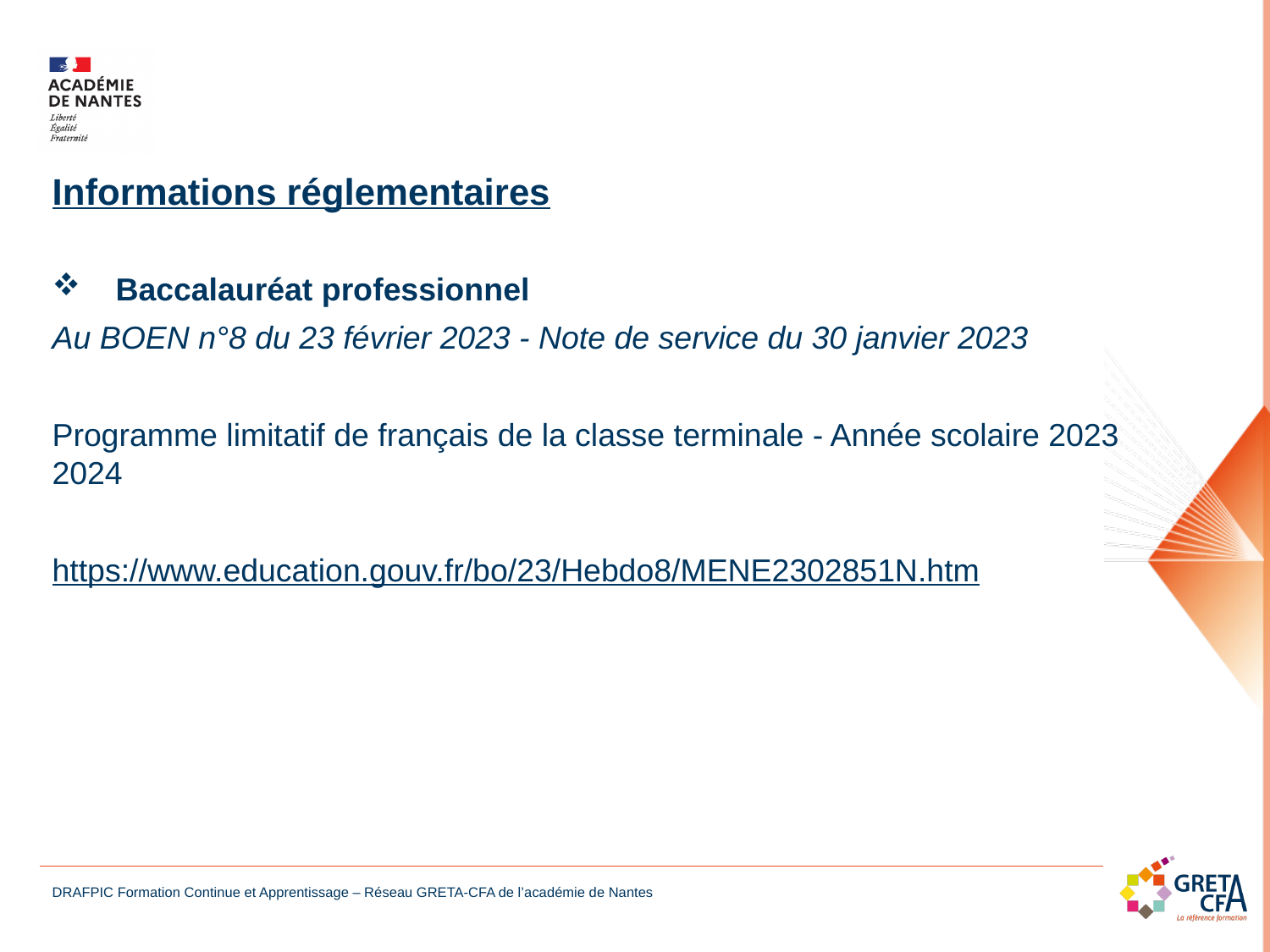

Informations réglementaires
Baccalauréat professionnel
Au BOEN n°8 du 23 février 2023 - Note de service du 30 janvier 2023

Programme limitatif de français de la classe terminale - Année scolaire 2023 2024

https://www.education.gouv.fr/bo/23/Hebdo8/MENE2302851N.htm